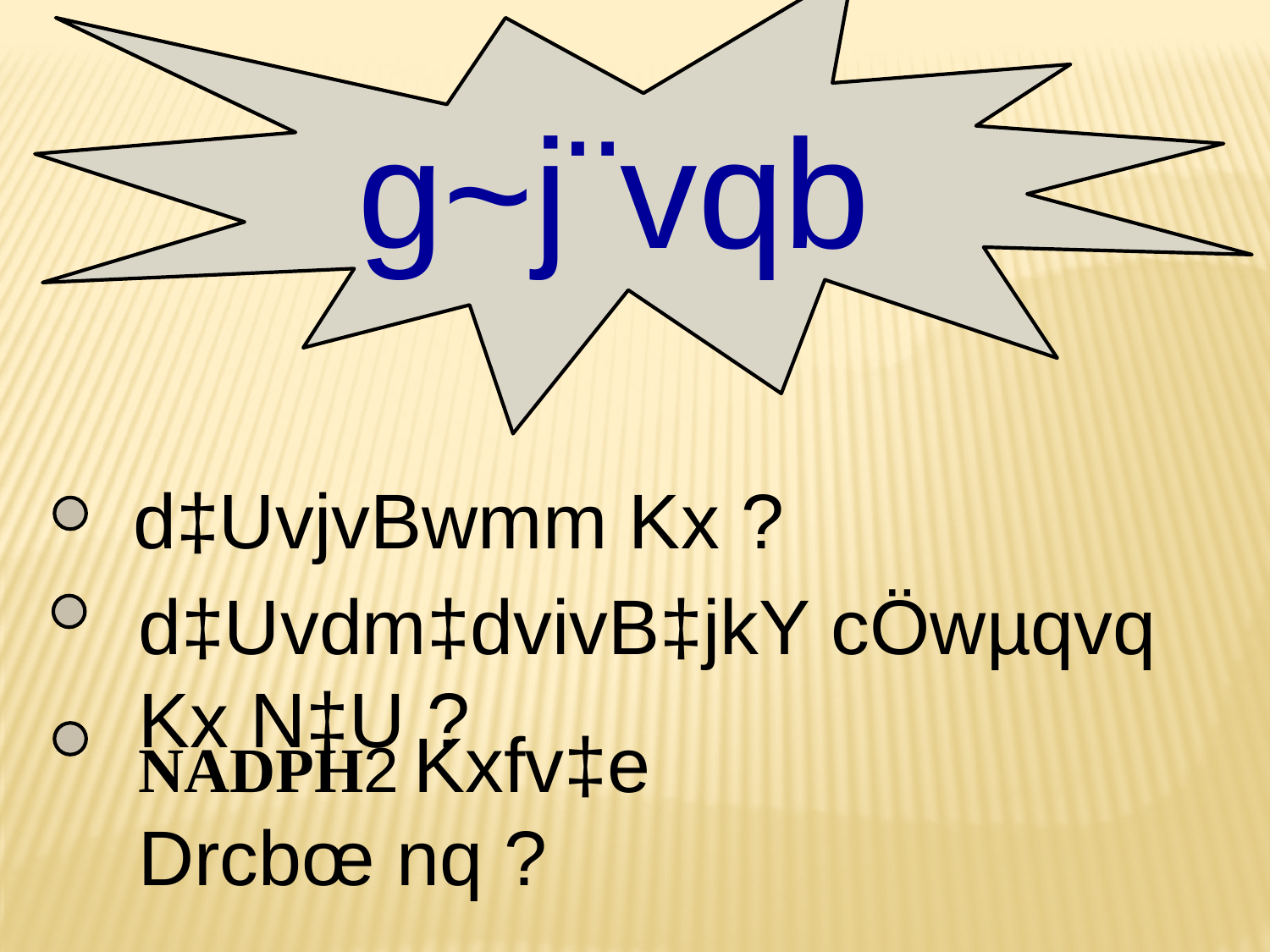

g~j¨vqb
d‡UvjvBwmm Kx ?

d‡Uvdm‡dvivB‡jkY cÖwµqvq Kx N‡U ?

NADPH2 Kxfv‡e Drcbœ nq ?